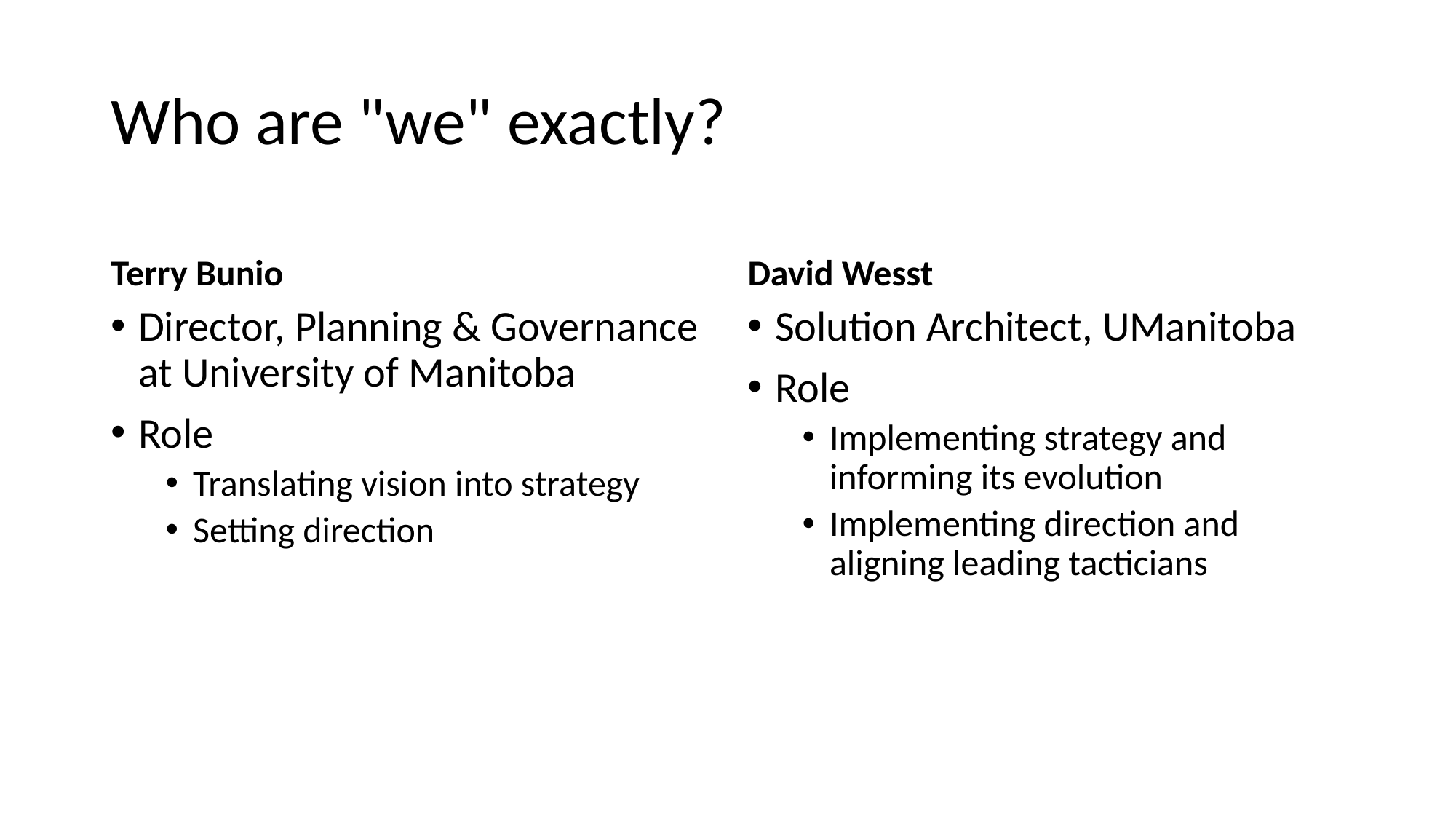

# Who are "we" exactly?
Terry Bunio
David Wesst
Director, Planning & Governance at University of Manitoba
Role
Translating vision into strategy
Setting direction
Solution Architect, UManitoba
Role
Implementing strategy and informing its evolution
Implementing direction and aligning leading tacticians